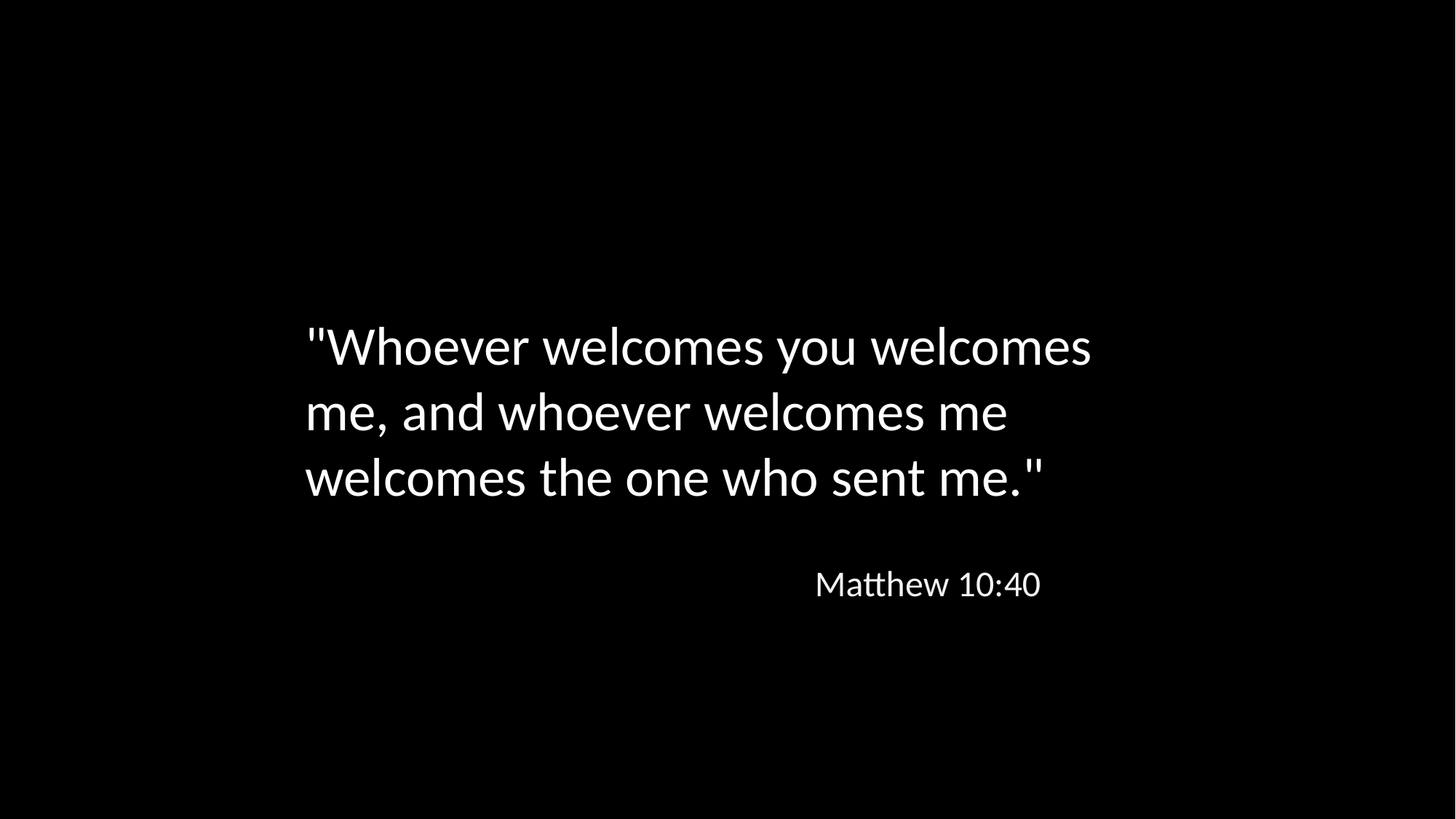

"Whoever welcomes you welcomes me, and whoever welcomes me welcomes the one who sent me."
Matthew 10:40